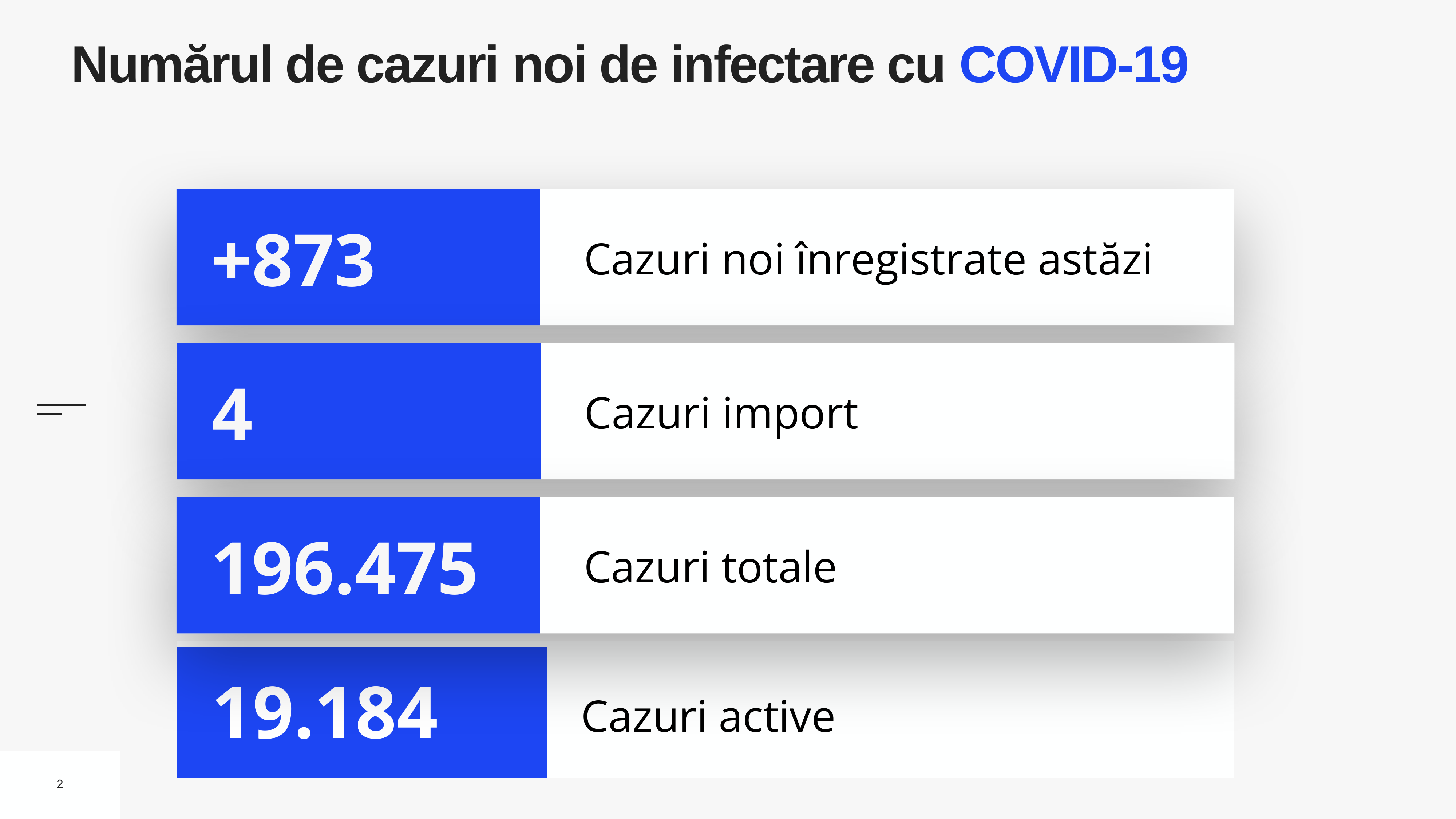

# Numărul de cazuri noi de infectare cu COVID-19

Cazuri noi înregistrate astăzi

+873

Cazuri import

4

Cazuri totale

196.475

Cazuri active

19.184
2